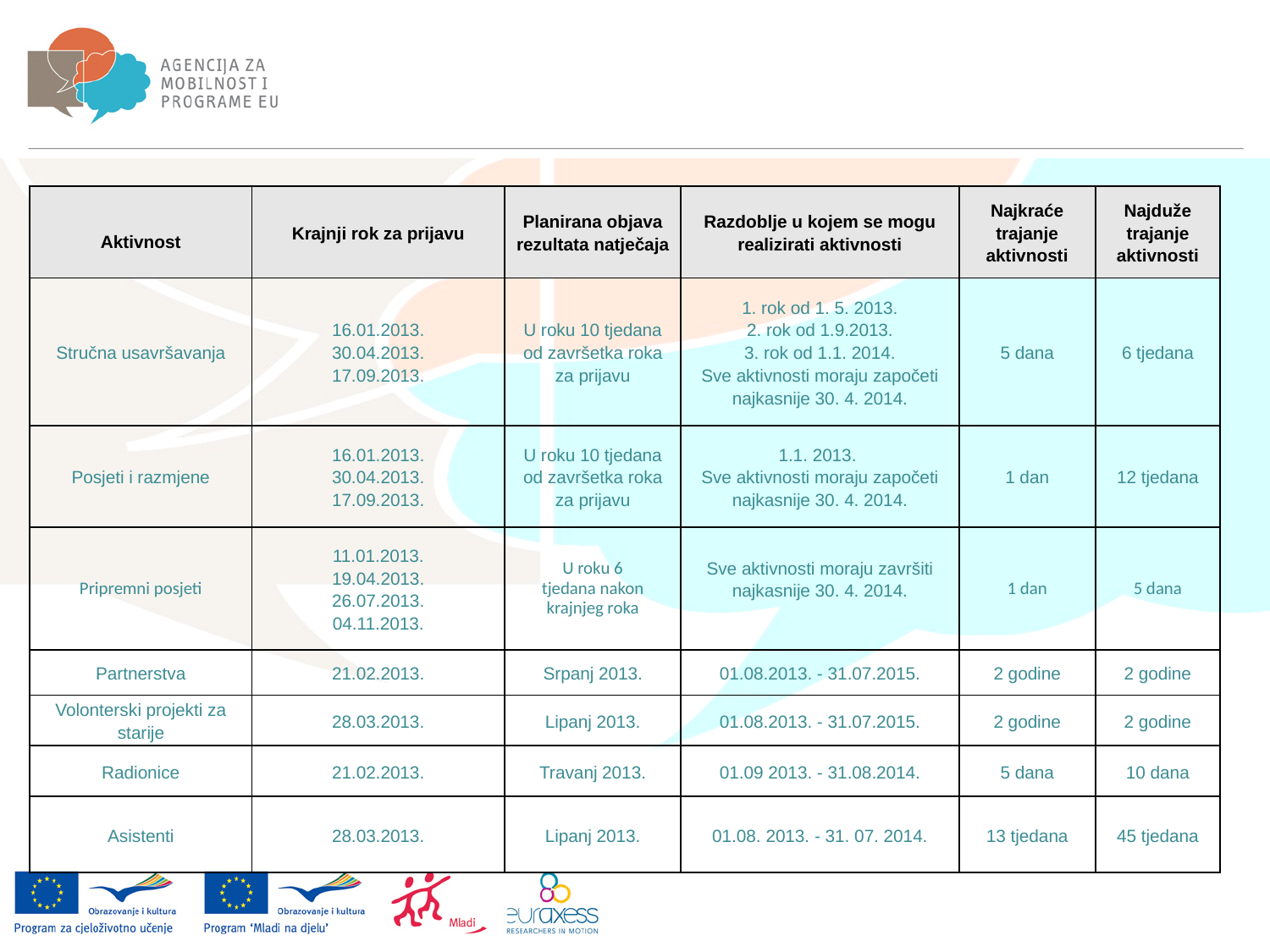

| Aktivnost | Krajnji rok za prijavu | Planirana objava rezultata natječaja | Razdoblje u kojem se mogu realizirati aktivnosti | Najkraće trajanje aktivnosti | Najduže trajanje aktivnosti |
| --- | --- | --- | --- | --- | --- |
| Stručna usavršavanja | 16.01.2013. 30.04.2013. 17.09.2013. | U roku 10 tjedana od završetka roka za prijavu | 1. rok od 1. 5. 2013. 2. rok od 1.9.2013. 3. rok od 1.1. 2014. Sve aktivnosti moraju započeti najkasnije 30. 4. 2014. | 5 dana | 6 tjedana |
| Posjeti i razmjene | 16.01.2013. 30.04.2013. 17.09.2013. | U roku 10 tjedana od završetka roka za prijavu | 1.1. 2013. Sve aktivnosti moraju započeti najkasnije 30. 4. 2014. | 1 dan | 12 tjedana |
| Pripremni posjeti | 11.01.2013. 19.04.2013. 26.07.2013. 04.11.2013. | U roku 6 tjedana nakon krajnjeg roka | Sve aktivnosti moraju završiti najkasnije 30. 4. 2014. | 1 dan | 5 dana |
| Partnerstva | 21.02.2013. | Srpanj 2013. | 01.08.2013. - 31.07.2015. | 2 godine | 2 godine |
| Volonterski projekti za starije | 28.03.2013. | Lipanj 2013. | 01.08.2013. - 31.07.2015. | 2 godine | 2 godine |
| Radionice | 21.02.2013. | Travanj 2013. | 01.09 2013. - 31.08.2014. | 5 dana | 10 dana |
| Asistenti | 28.03.2013. | Lipanj 2013. | 01.08. 2013. - 31. 07. 2014. | 13 tjedana | 45 tjedana |